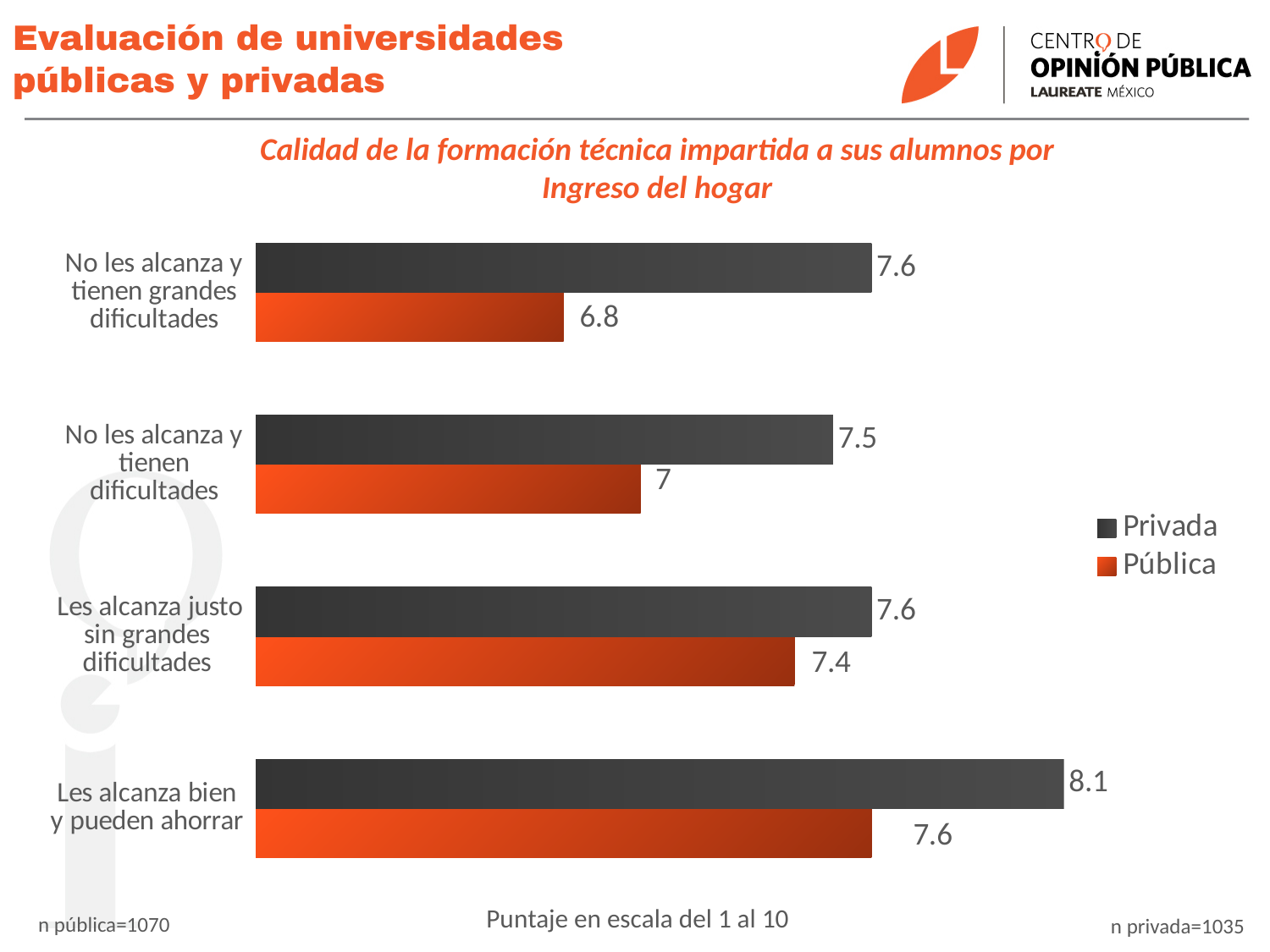

Evaluación de universidades públicas y privadas
Calidad de la formación técnica impartida a sus alumnos por Ingreso del hogar

### Chart

| Category | Pública | Privada |
|---|---|---|
| Les alcanza bien y pueden ahorrar | 7.6 | 8.1 |
|  Les alcanza justo sin grandes dificultades | 7.4 | 7.6 |
| No les alcanza y tienen dificultades | 7.0 | 7.5 |
| No les alcanza y tienen grandes dificultades | 6.8 | 7.6 |
Puntaje en escala del 1 al 10
n pública=1070
n privada=1035